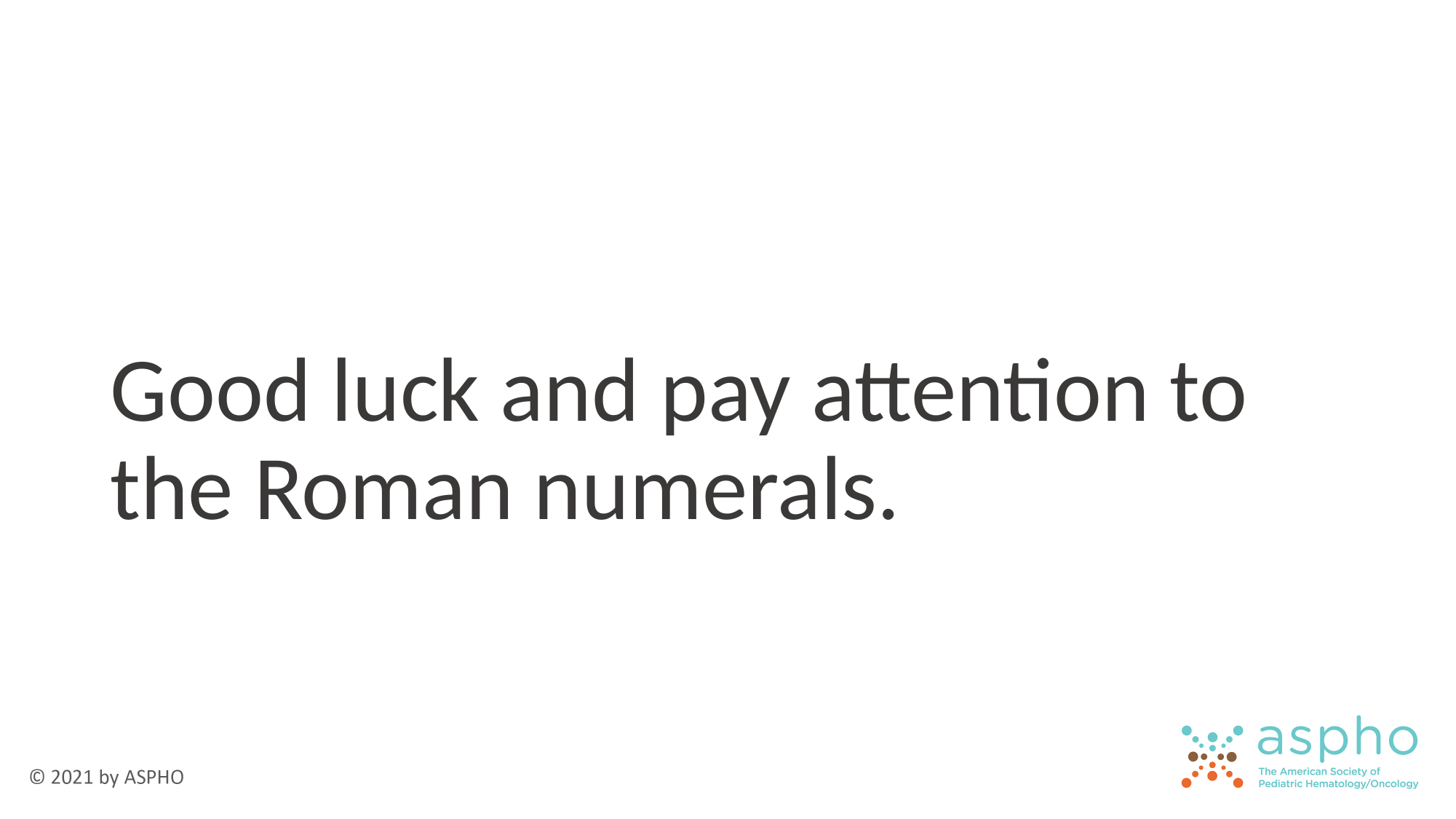

# Good luck and pay attention to the Roman numerals.